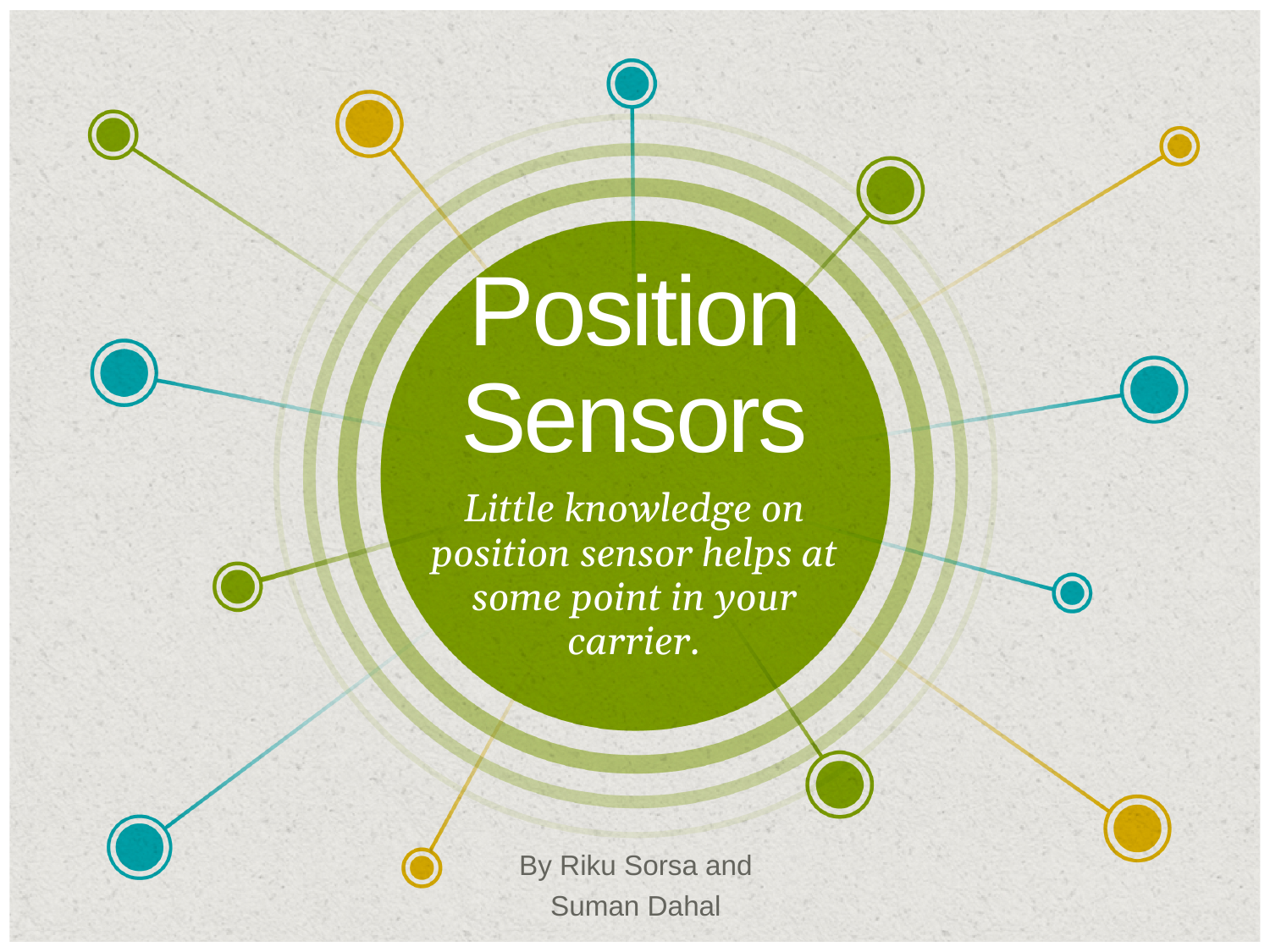

# Position Sensors
Little knowledge on position sensor helps at some point in your carrier.
By Riku Sorsa and Suman Dahal